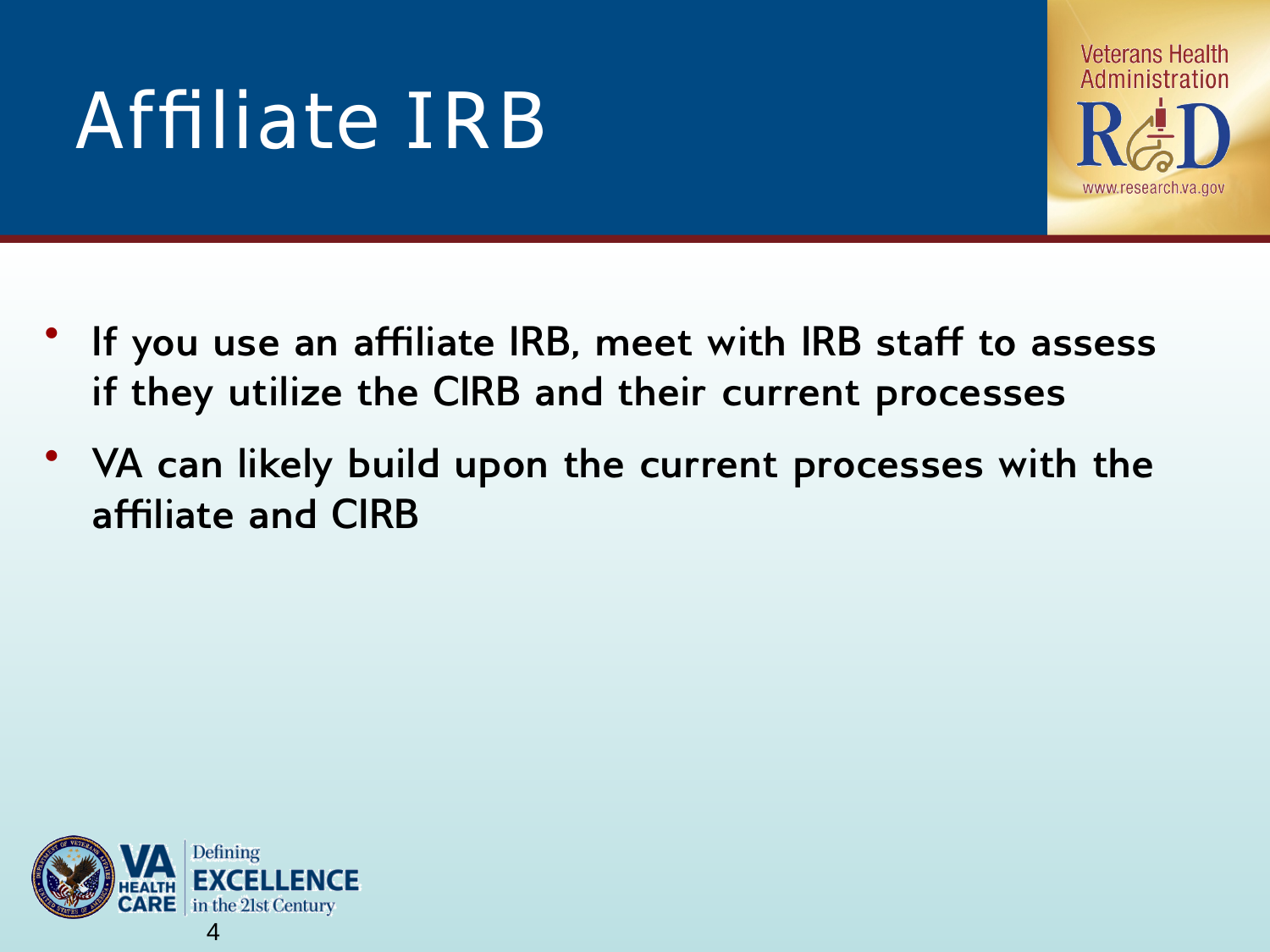

# Affiliate IRB
If you use an affiliate IRB, meet with IRB staff to assess if they utilize the CIRB and their current processes
VA can likely build upon the current processes with the affiliate and CIRB
4